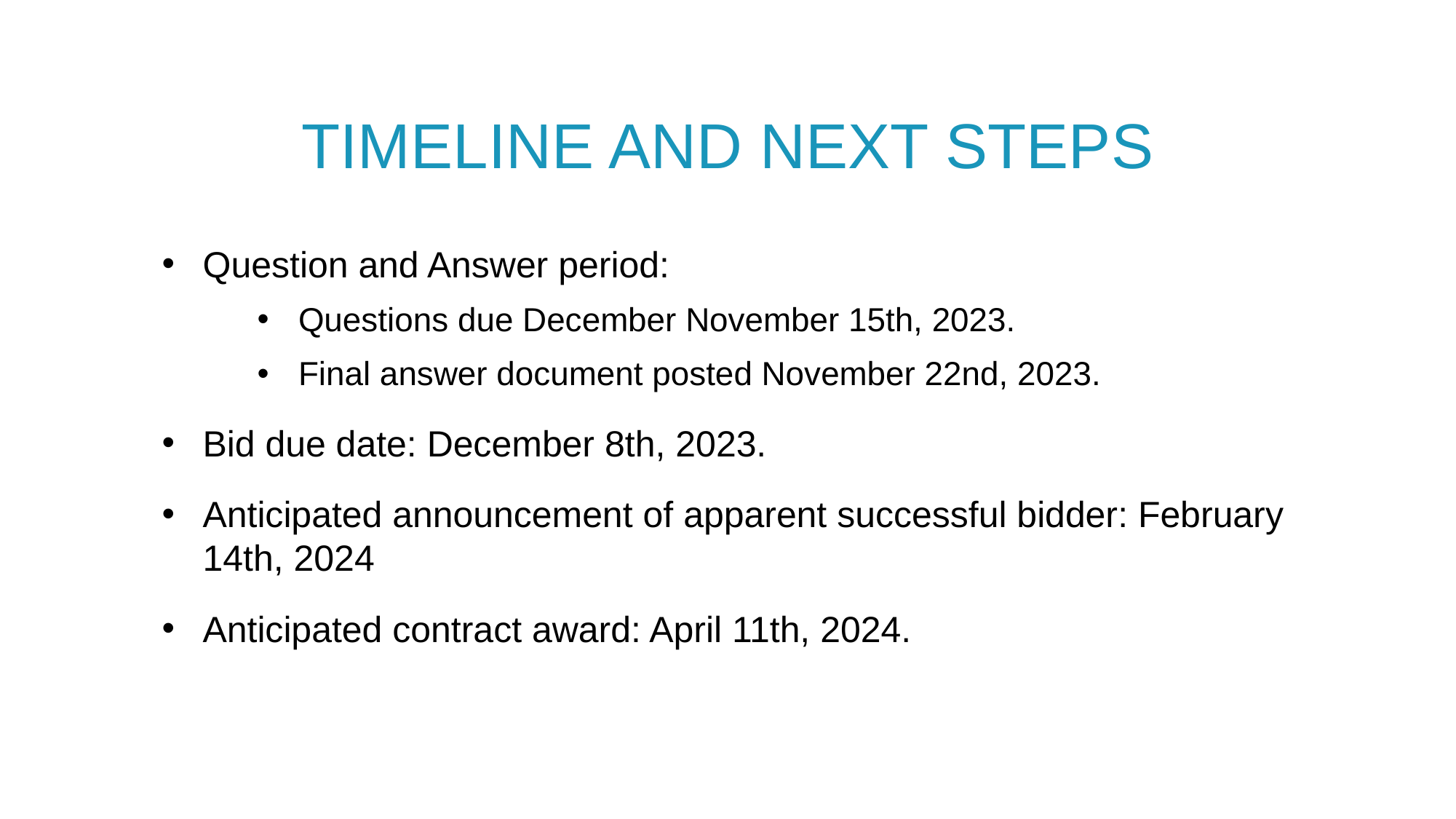

# Timeline and next steps
Question and Answer period:
Questions due December November 15th, 2023.
Final answer document posted November 22nd, 2023.
Bid due date: December 8th, 2023.
Anticipated announcement of apparent successful bidder: February 14th, 2024
Anticipated contract award: April 11th, 2024.